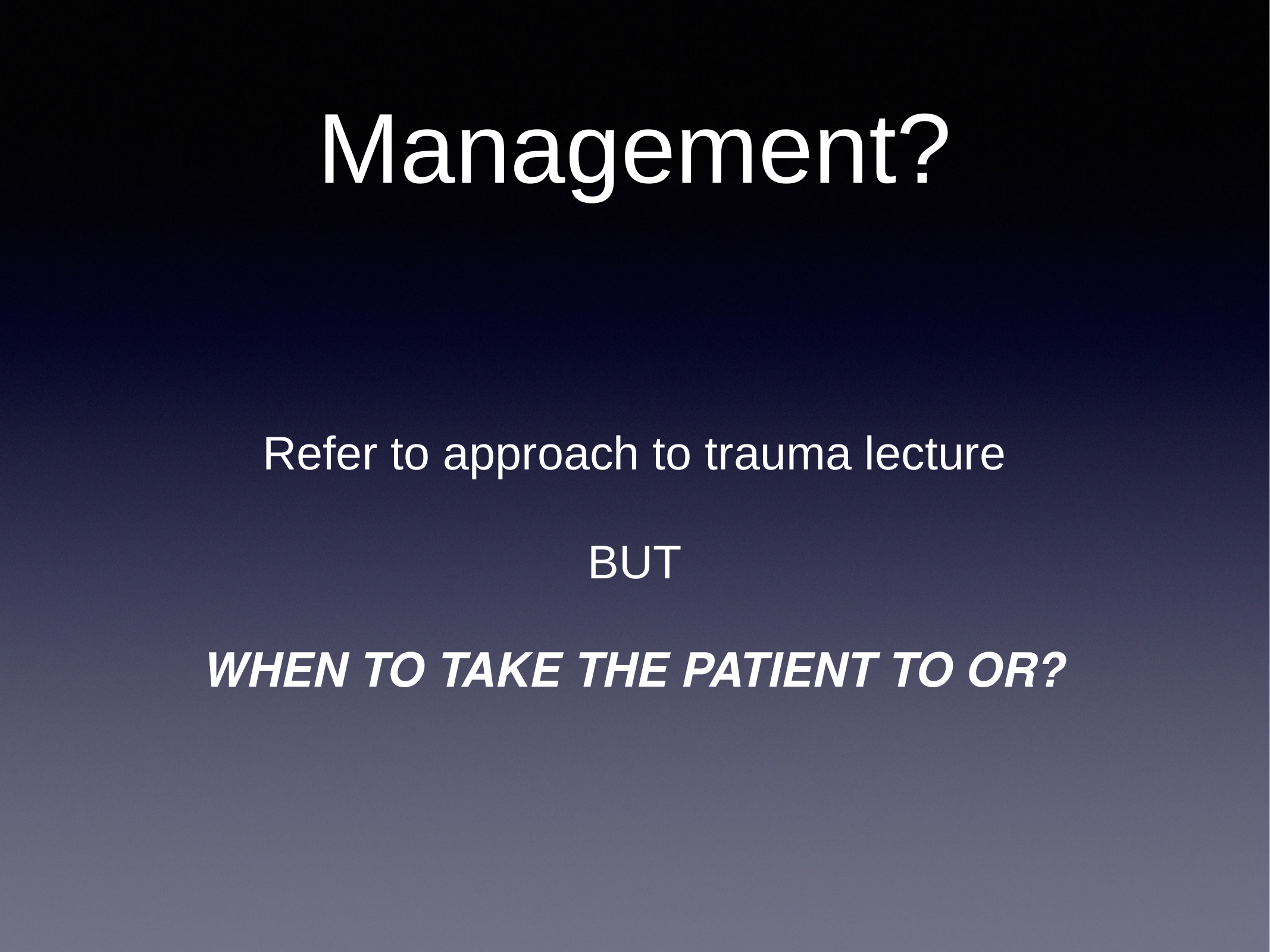

# Management?
Refer to approach to trauma lecture
BUT
WHEN TO TAKE THE PATIENT TO OR?